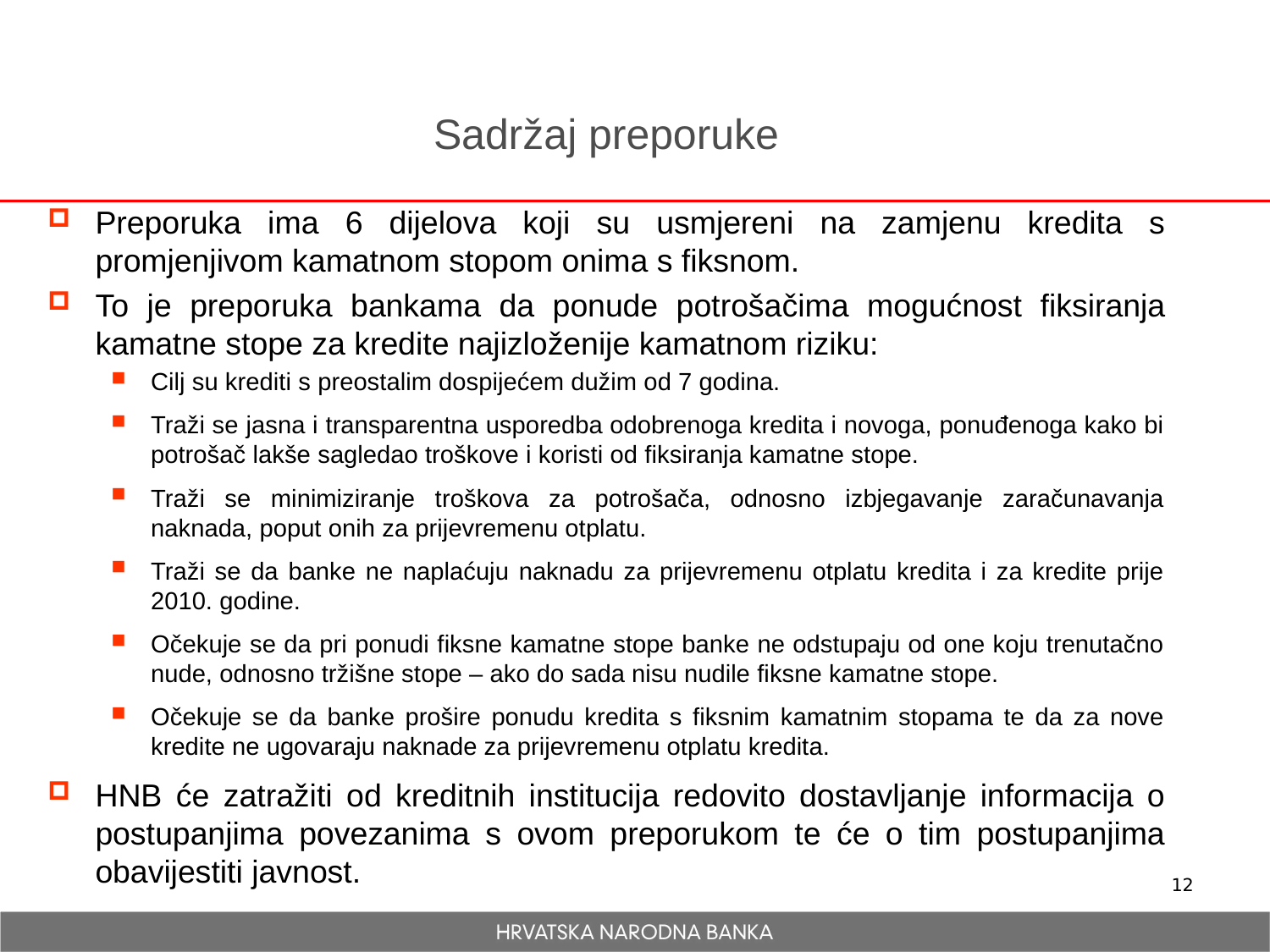

# Sadržaj preporuke
Preporuka ima 6 dijelova koji su usmjereni na zamjenu kredita s promjenjivom kamatnom stopom onima s fiksnom.
To je preporuka bankama da ponude potrošačima mogućnost fiksiranja kamatne stope za kredite najizloženije kamatnom riziku:
Cilj su krediti s preostalim dospijećem dužim od 7 godina.
Traži se jasna i transparentna usporedba odobrenoga kredita i novoga, ponuđenoga kako bi potrošač lakše sagledao troškove i koristi od fiksiranja kamatne stope.
Traži se minimiziranje troškova za potrošača, odnosno izbjegavanje zaračunavanja naknada, poput onih za prijevremenu otplatu.
Traži se da banke ne naplaćuju naknadu za prijevremenu otplatu kredita i za kredite prije 2010. godine.
Očekuje se da pri ponudi fiksne kamatne stope banke ne odstupaju od one koju trenutačno nude, odnosno tržišne stope – ako do sada nisu nudile fiksne kamatne stope.
Očekuje se da banke prošire ponudu kredita s fiksnim kamatnim stopama te da za nove kredite ne ugovaraju naknade za prijevremenu otplatu kredita.
HNB će zatražiti od kreditnih institucija redovito dostavljanje informacija o postupanjima povezanima s ovom preporukom te će o tim postupanjima obavijestiti javnost.

12